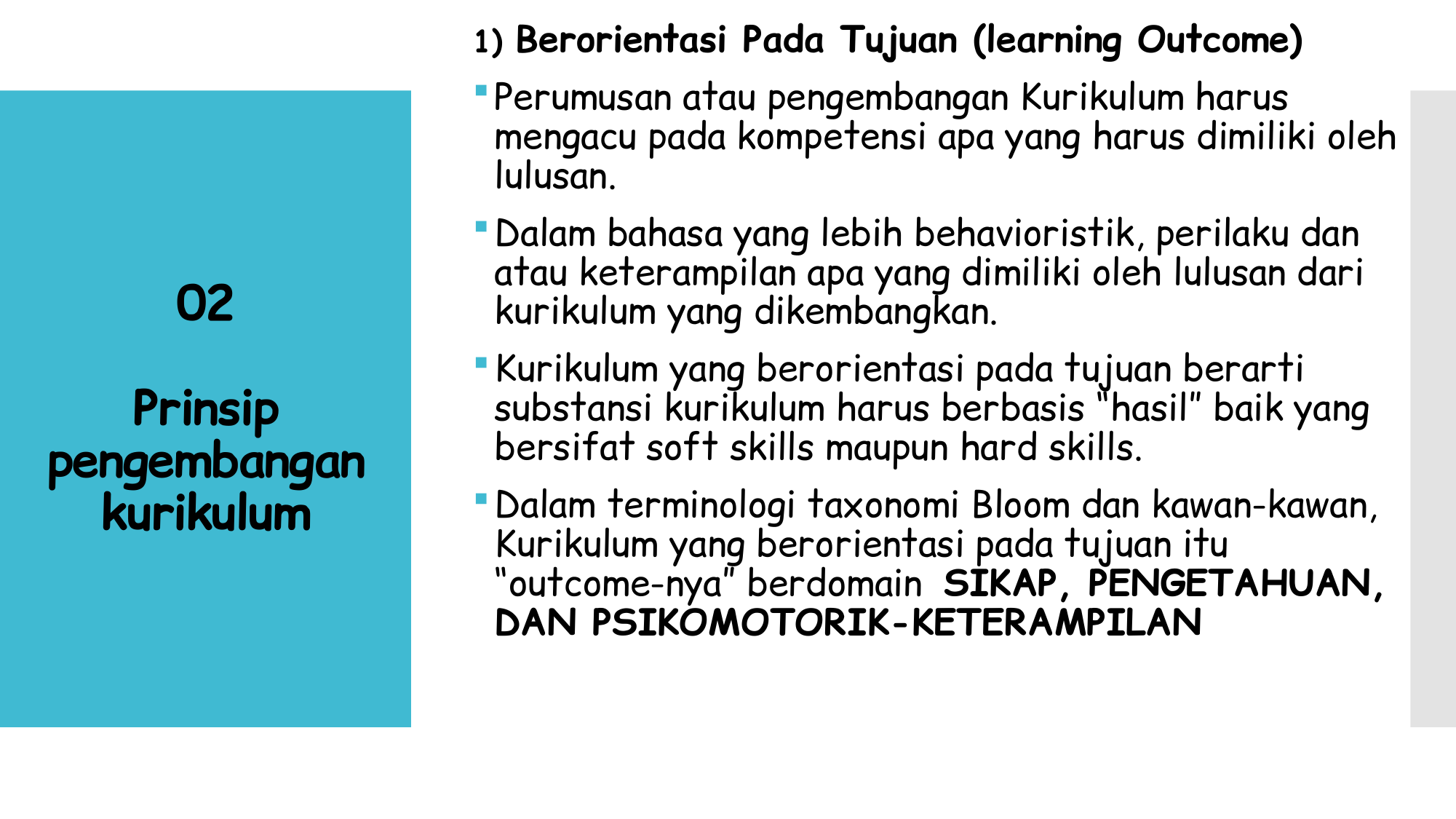

1) Berorientasi Pada Tujuan (learning Outcome)
Perumusan atau pengembangan Kurikulum harus mengacu pada kompetensi apa yang harus dimiliki oleh lulusan.
Dalam bahasa yang lebih behavioristik, perilaku dan atau keterampilan apa yang dimiliki oleh lulusan dari kurikulum yang dikembangkan.
Kurikulum yang berorientasi pada tujuan berarti substansi kurikulum harus berbasis “hasil” baik yang bersifat soft skills maupun hard skills.
Dalam terminologi taxonomi Bloom dan kawan-kawan, Kurikulum yang berorientasi pada tujuan itu “outcome-nya” berdomain  SIKAP, PENGETAHUAN, DAN PSIKOMOTORIK-KETERAMPILAN

# 02 Prinsip pengembangan kurikulum